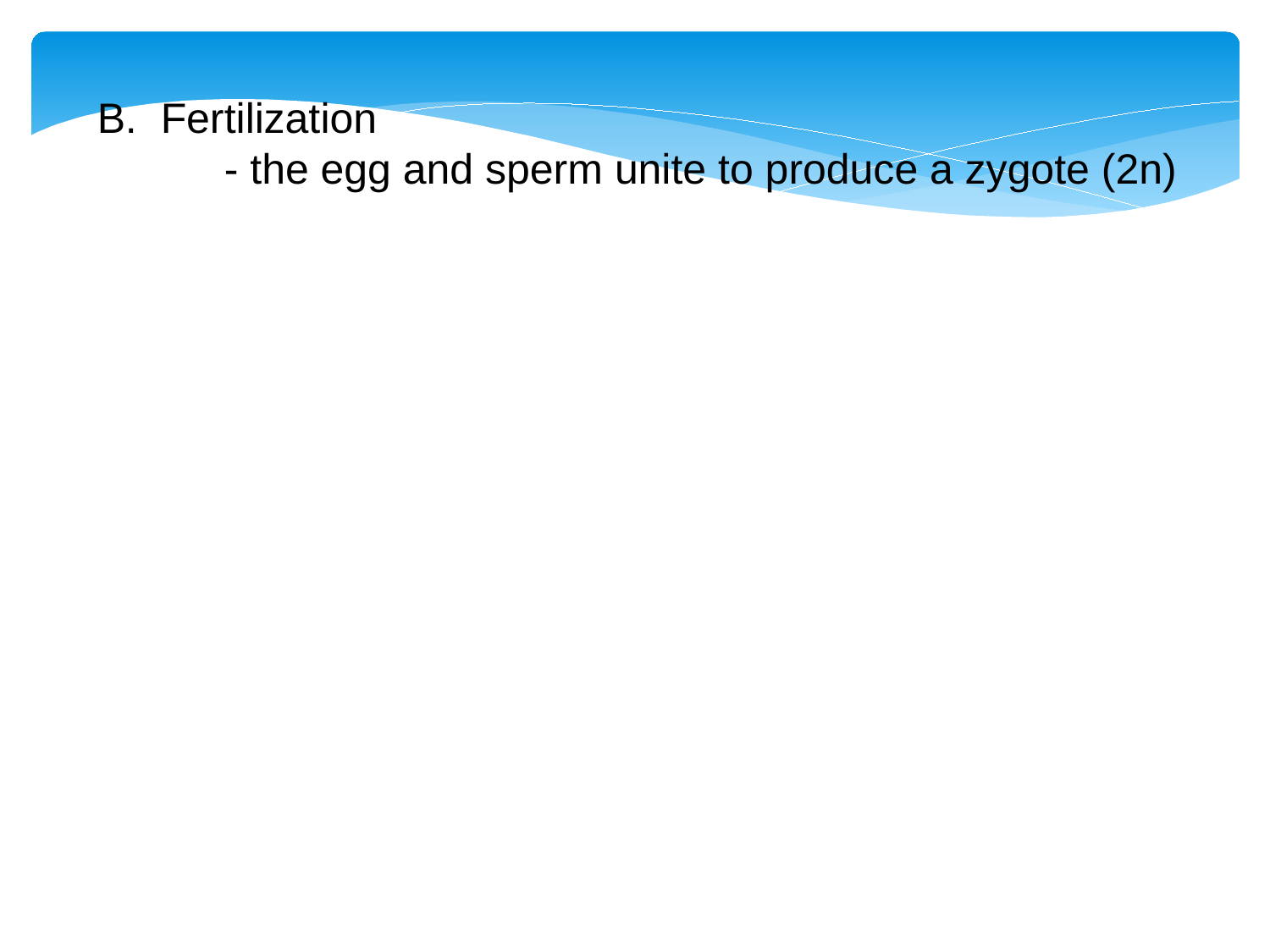

B.  Fertilization
	- the egg and sperm unite to produce a zygote (2n)